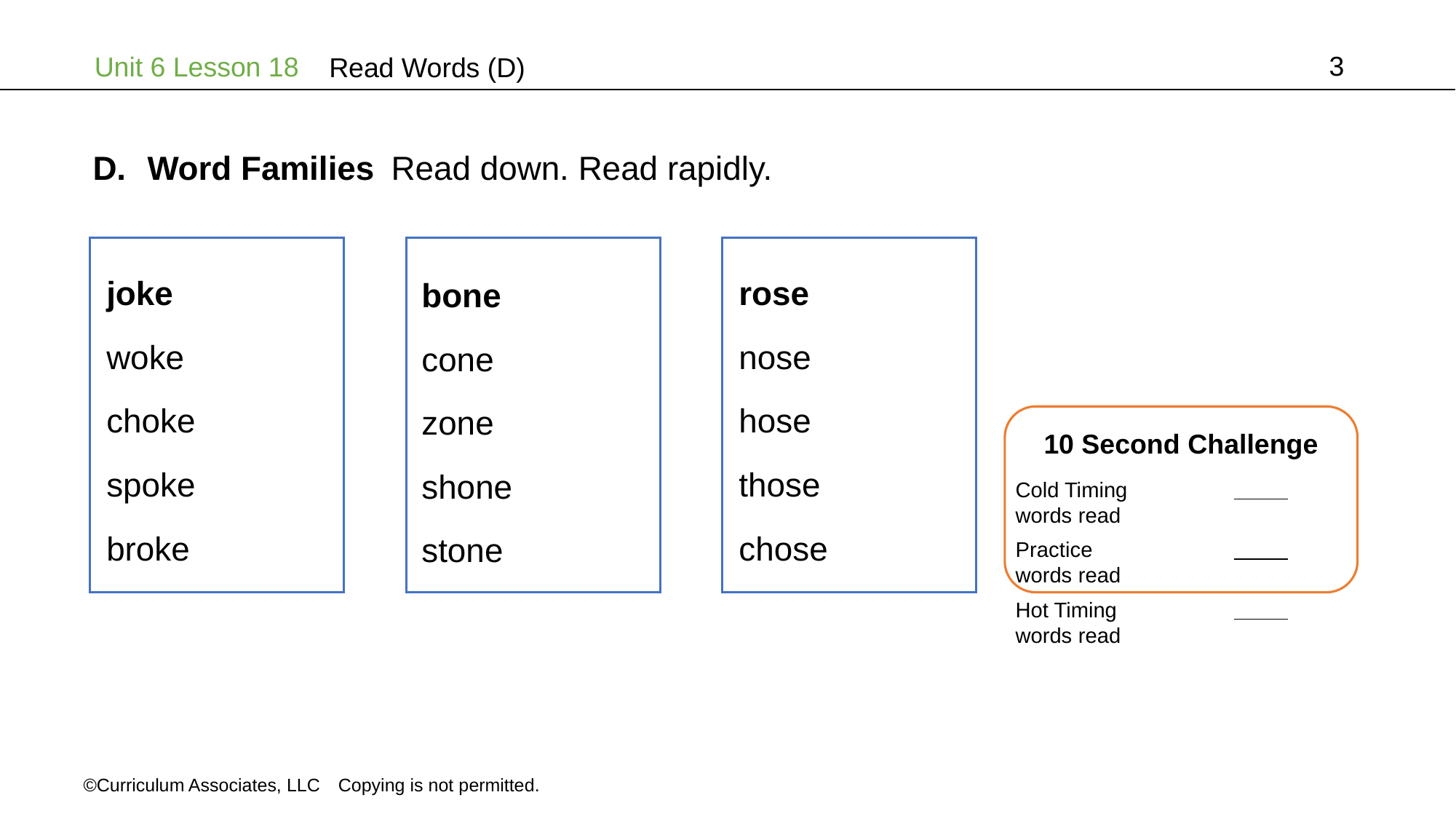

3
# Read Words (D)

Word Families Read down. Read rapidly.
rose
nose
hose
those
chose
joke
woke
choke
spoke
broke

bone
cone
zone
shone
stone

10 Second Challenge
Cold Timing	          words read
Practice		          words read
Hot Timing		          words read